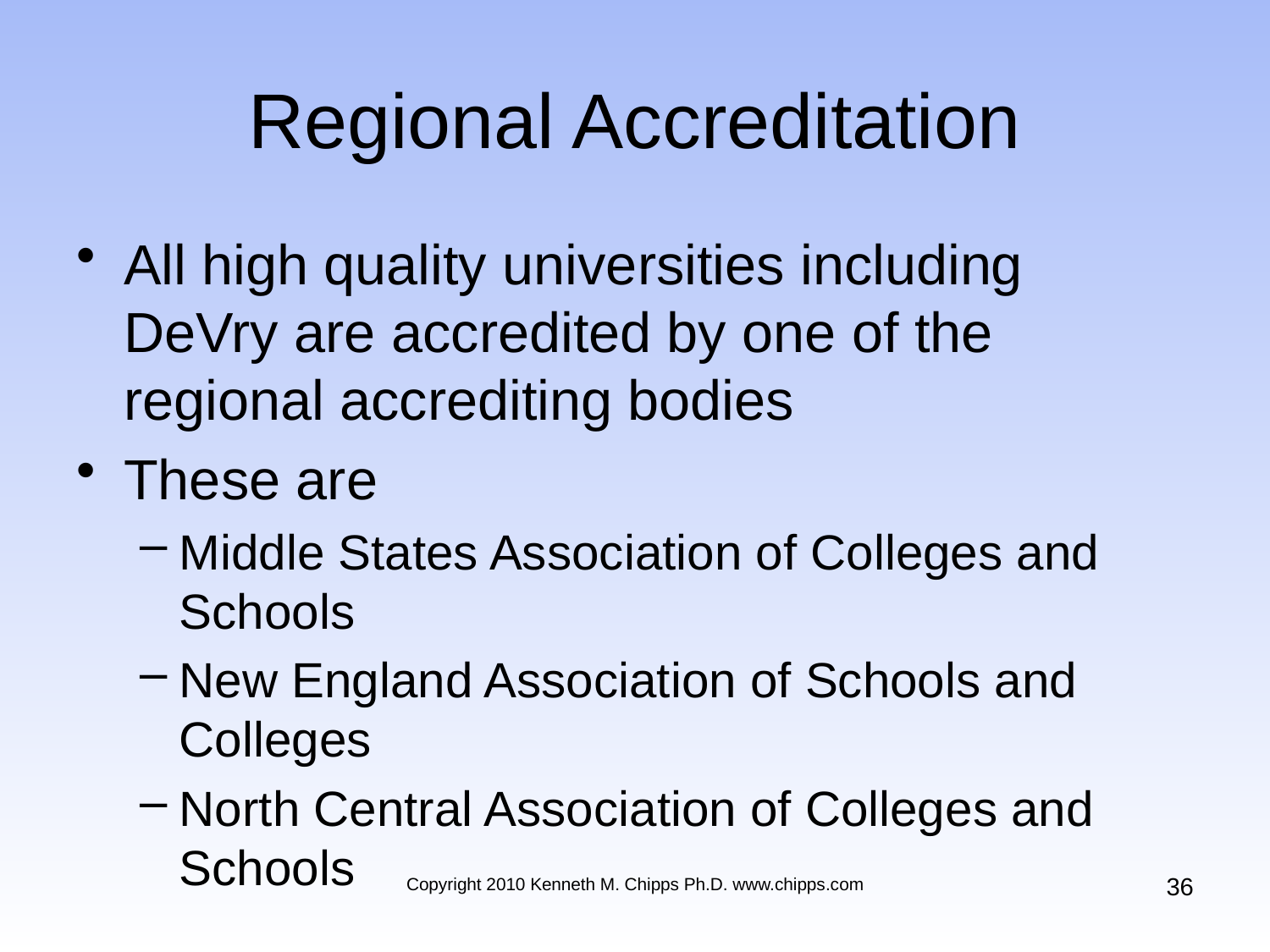

# Regional Accreditation
All high quality universities including DeVry are accredited by one of the regional accrediting bodies
These are
Middle States Association of Colleges and Schools
New England Association of Schools and Colleges
North Central Association of Colleges and Schools
36
Copyright 2010 Kenneth M. Chipps Ph.D. www.chipps.com